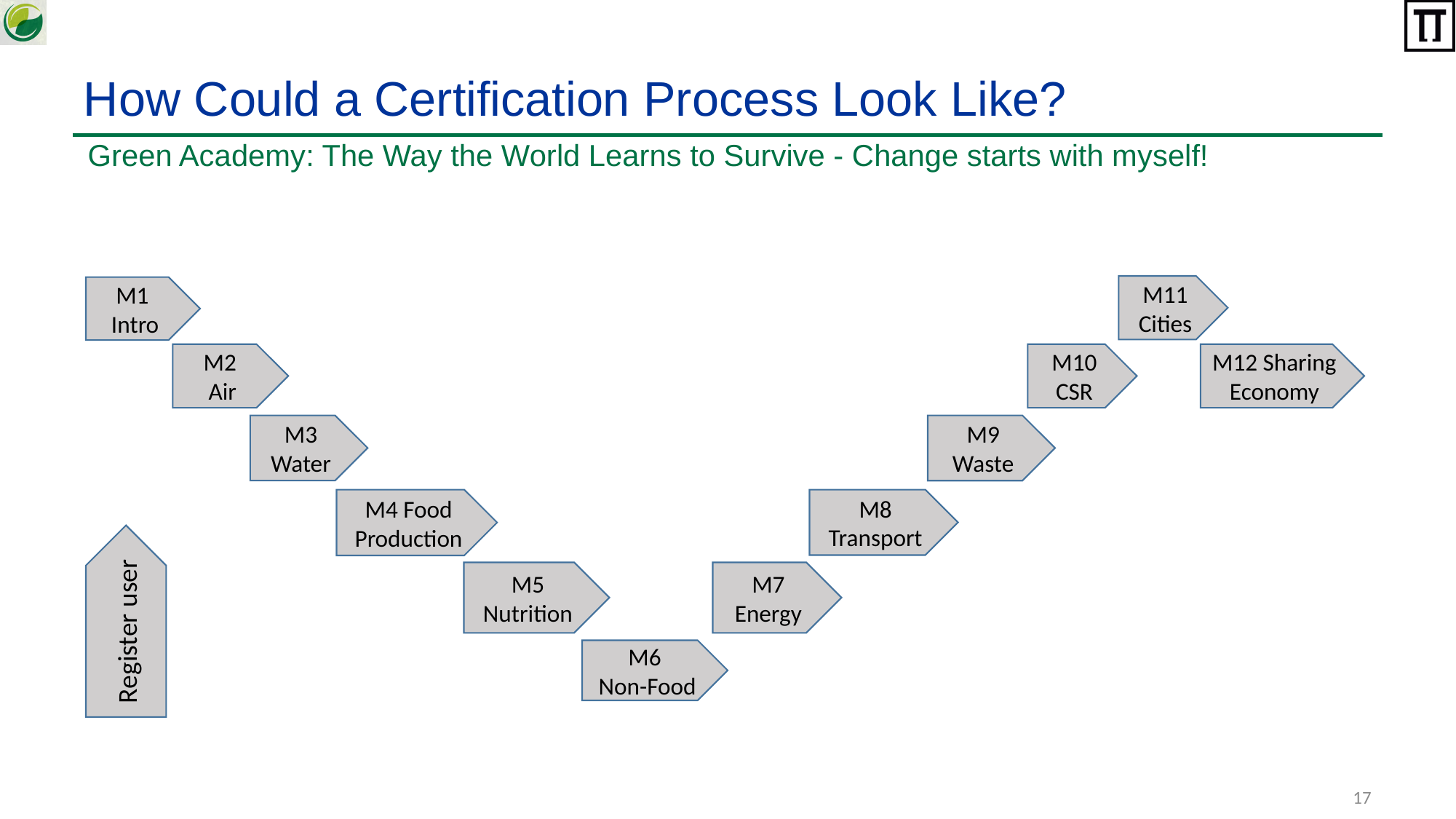

How Could a Certification Process Look Like?
Green Academy: The Way the World Learns to Survive - Change starts with myself!

M11
Cities
M1
Intro
M2
Air
M10
CSR
M12 Sharing Economy
M3
Water
M9
Waste
M8
Transport
M4 Food Production
M5
Nutrition
M7
Energy
Register user
M6
Non-Food
17